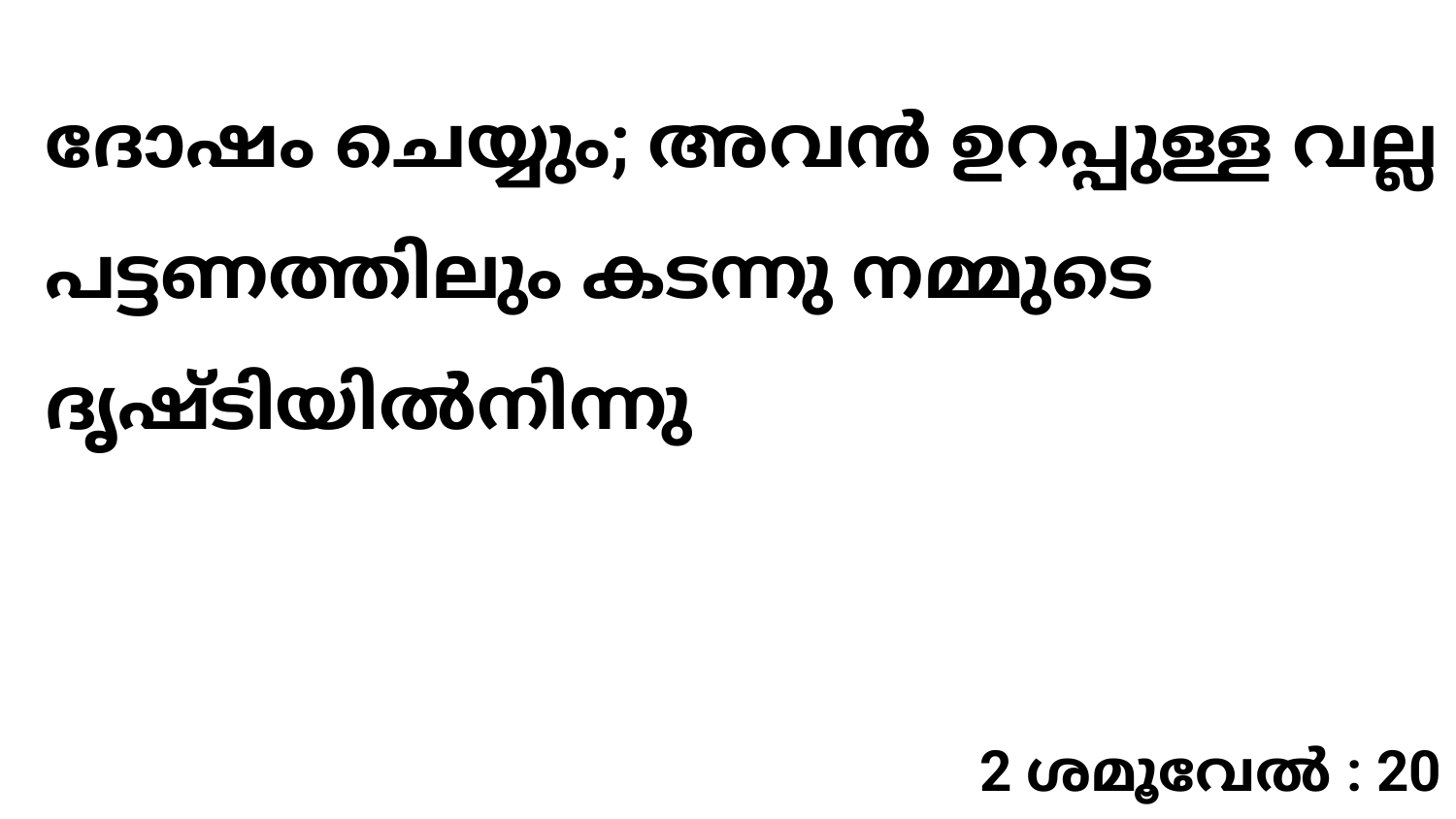

ദോഷം ചെയ്യും; അവൻ ഉറപ്പുള്ള വല്ല പട്ടണത്തിലും കടന്നു നമ്മുടെ ദൃഷ്ടിയിൽനിന്നു
2 ശമൂവേൽ : 20